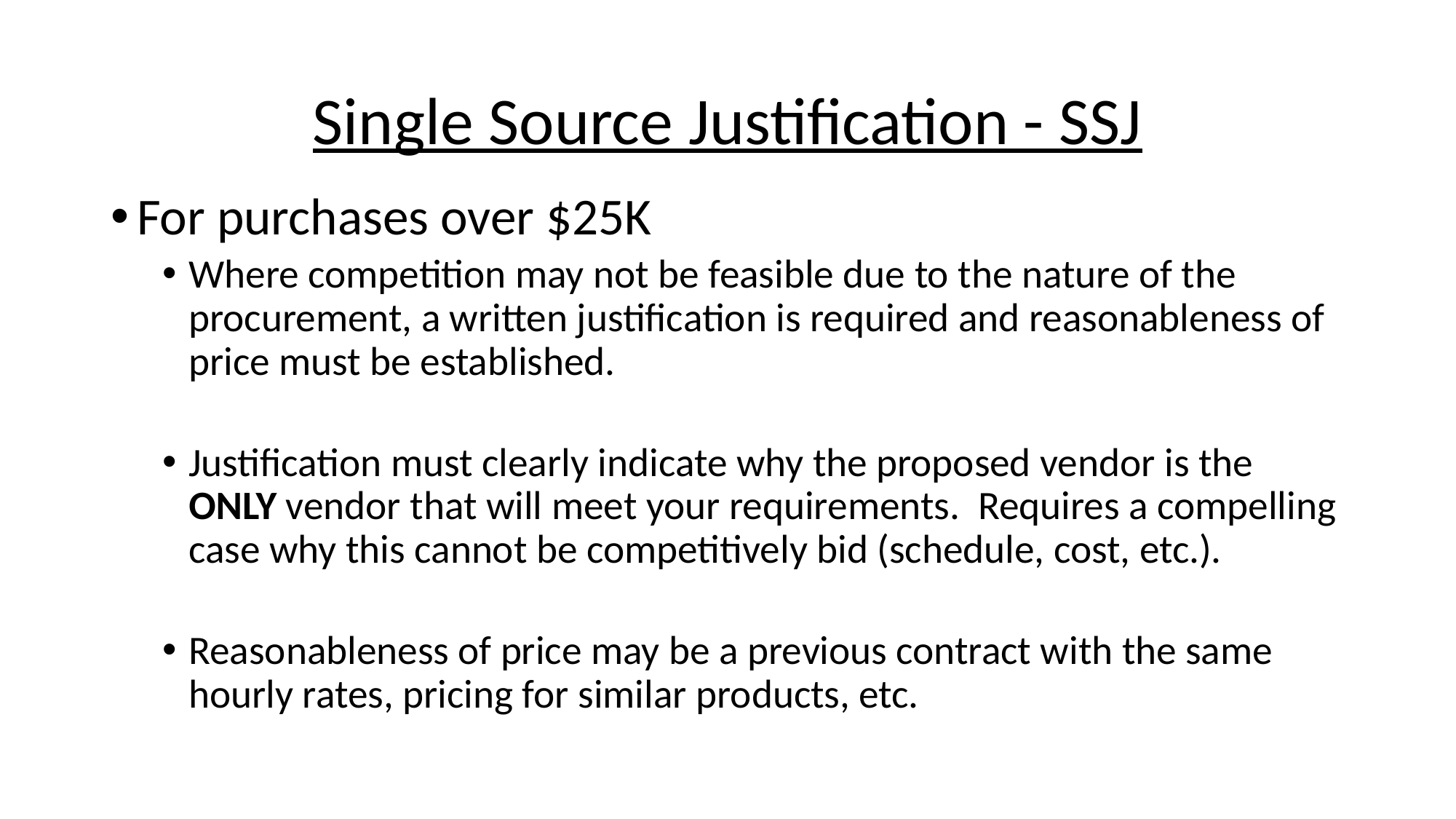

# Single Source Justification - SSJ
For purchases over $25K
Where competition may not be feasible due to the nature of the procurement, a written justification is required and reasonableness of price must be established.

Justification must clearly indicate why the proposed vendor is the ONLY vendor that will meet your requirements.  Requires a compelling case why this cannot be competitively bid (schedule, cost, etc.).

Reasonableness of price may be a previous contract with the same hourly rates, pricing for similar products, etc.